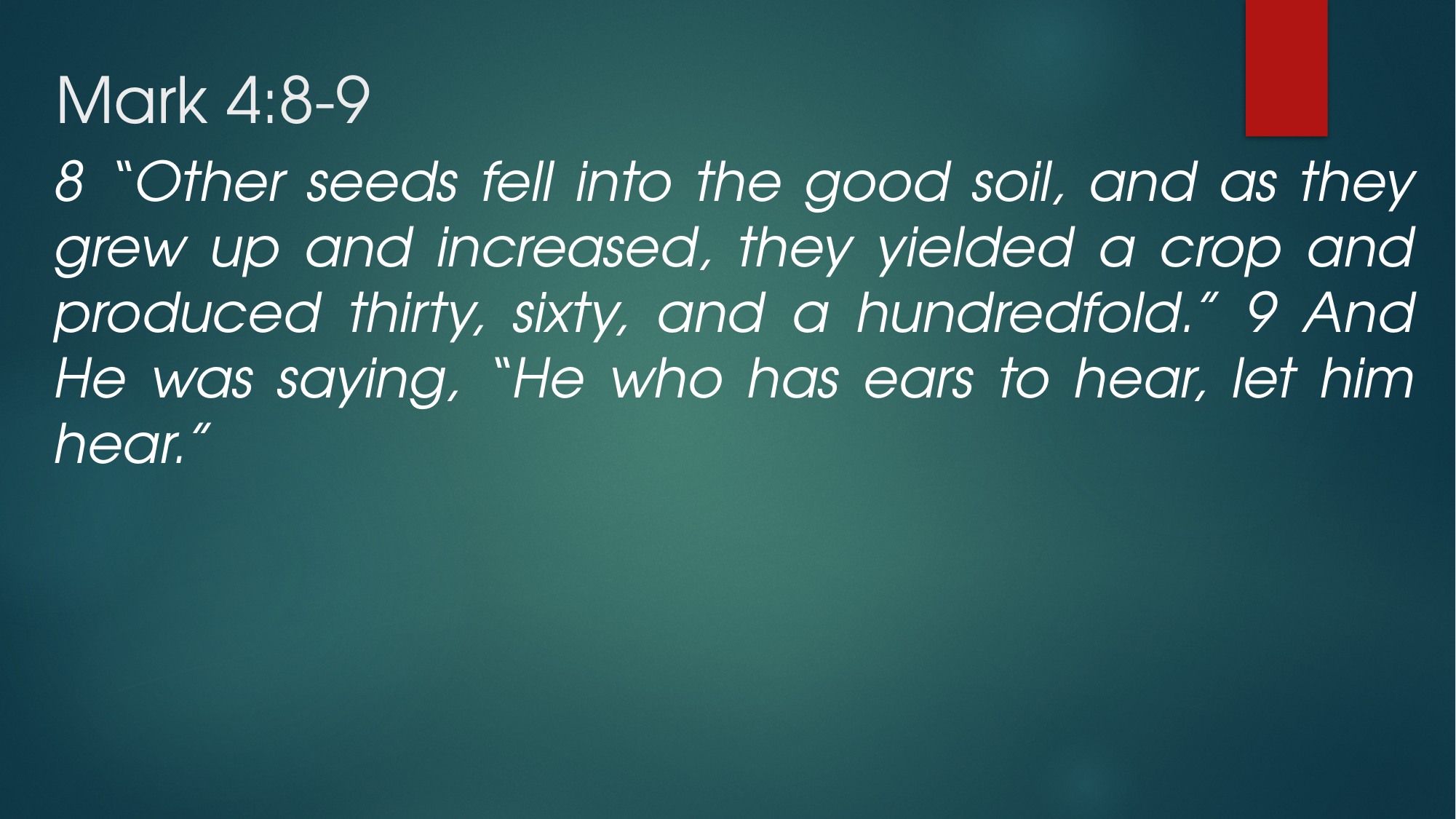

# Mark 4:8-9
8 “Other seeds fell into the good soil, and as they grew up and increased, they yielded a crop and produced thirty, sixty, and a hundredfold.” 9 And He was saying, “He who has ears to hear, let him hear.”